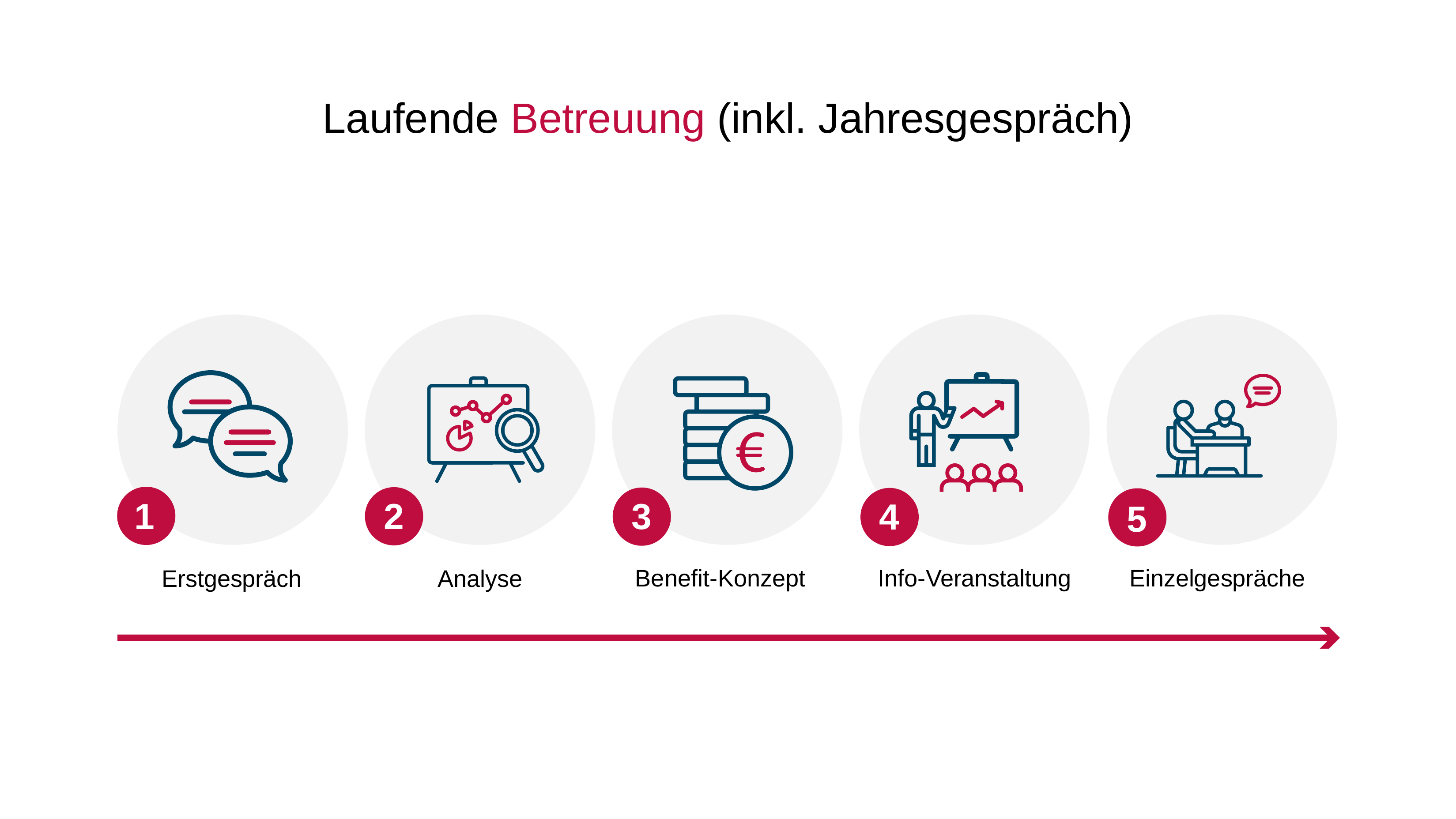

Laufende Betreuung (inkl. Jahresgespräch)

1
2
3
4
5
Erstgespräch
Analyse
Beneﬁt-Konzept
Info-Veranstaltung
Einzelgespräche